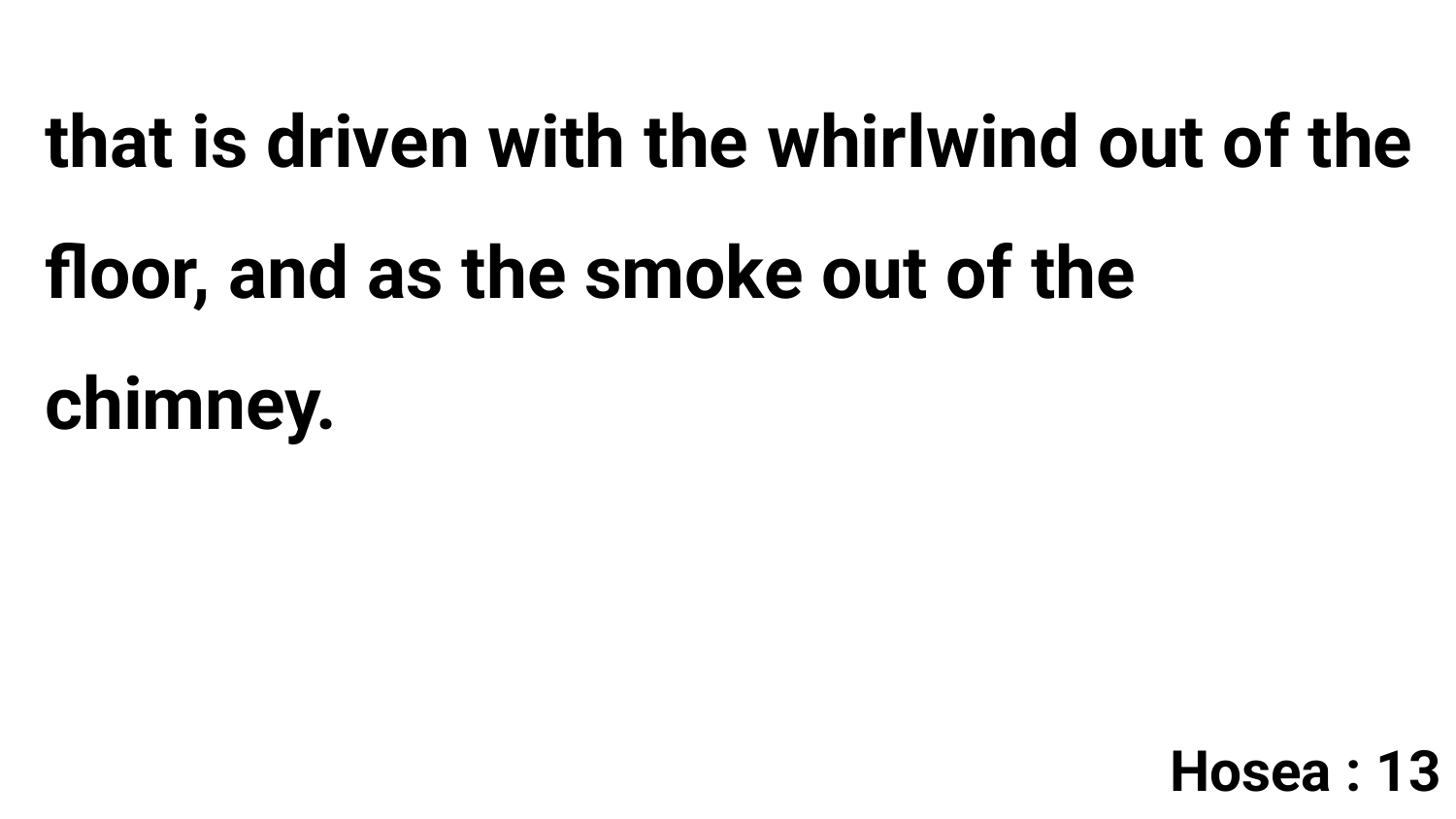

that is driven with the whirlwind out of the floor, and as the smoke out of the chimney.
Hosea : 13